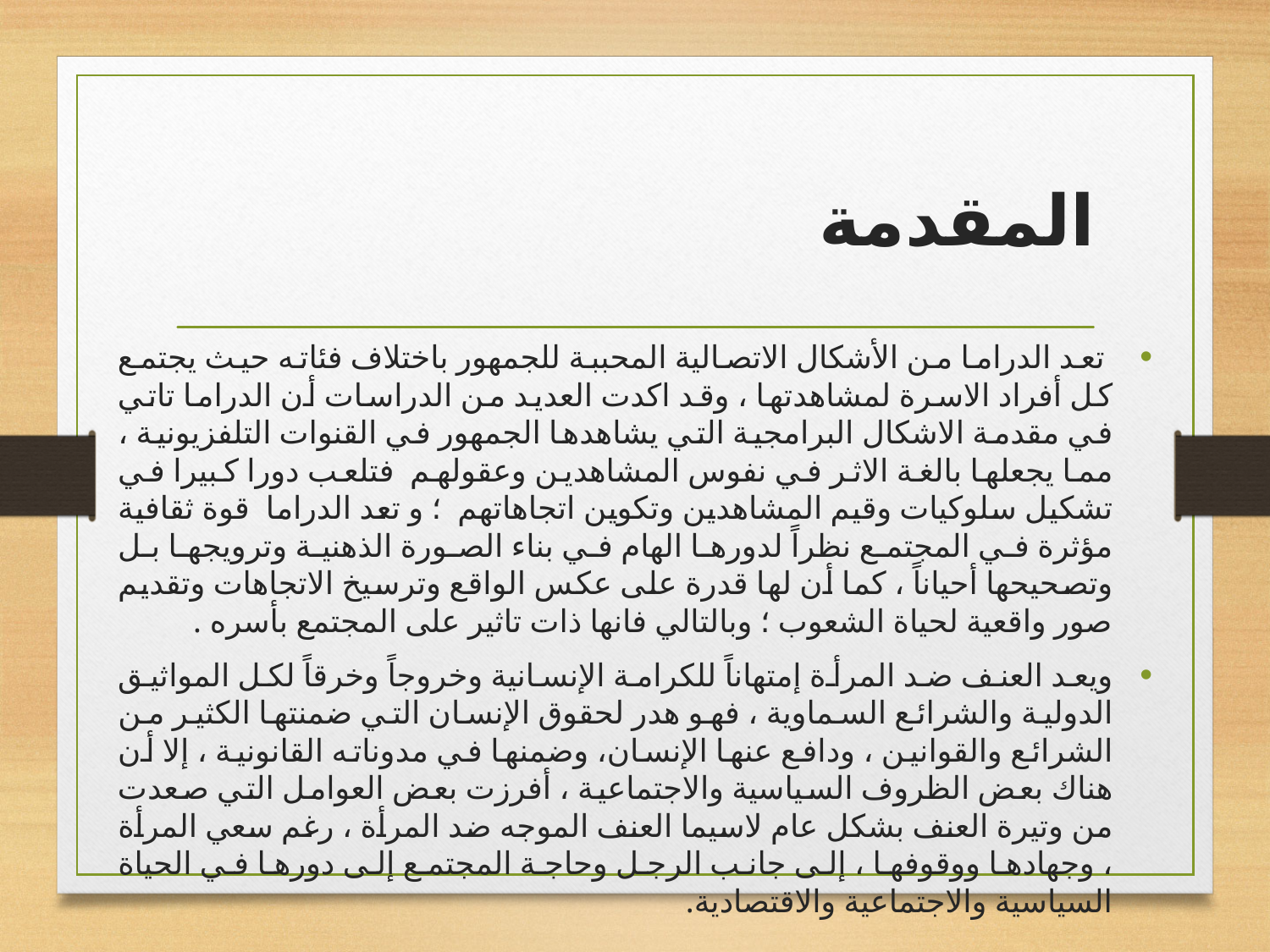

# المقدمة

 تعد الدراما من الأشكال الاتصالية المحببة للجمهور باختلاف فئاته حيث يجتمع كل أفراد الاسرة لمشاهدتها ، وقد اكدت العديد من الدراسات أن الدراما تاتي في مقدمة الاشكال البرامجية التي يشاهدها الجمهور في القنوات التلفزيونية ، مما يجعلها بالغة الاثر في نفوس المشاهدين وعقولهم  فتلعب دورا كبيرا في تشكيل سلوكيات وقيم المشاهدين وتكوين اتجاهاتهم  ؛ و تعد الدراما  قوة ثقافية مؤثرة في المجتمع نظراً لدورها الهام في بناء الصورة الذهنية وترويجها بل وتصحيحها أحياناً ، كما أن لها قدرة على عكس الواقع وترسيخ الاتجاهات وتقديم صور واقعية لحياة الشعوب ؛ وبالتالي فانها ذات تاثير على المجتمع بأسره .
ويعد العنف ضد المرأة إمتهاناً للكرامة الإنسانية وخروجاً وخرقاً لكل المواثيق الدولية والشرائع السماوية ، فهو هدر لحقوق الإنسان التي ضمنتها الكثير من الشرائع والقوانين ، ودافع عنها الإنسان، وضمنها في مدوناته القانونية ، إلا أن هناك بعض الظروف السياسية والاجتماعية ، أفرزت بعض العوامل التي صعدت من وتيرة العنف بشكل عام لاسيما العنف الموجه ضد المرأة ، رغم سعي المرأة ، وجهادها ووقوفها ، إلى جانب الرجل وحاجة المجتمع إلى دورها في الحياة السياسية والاجتماعية والاقتصادية.